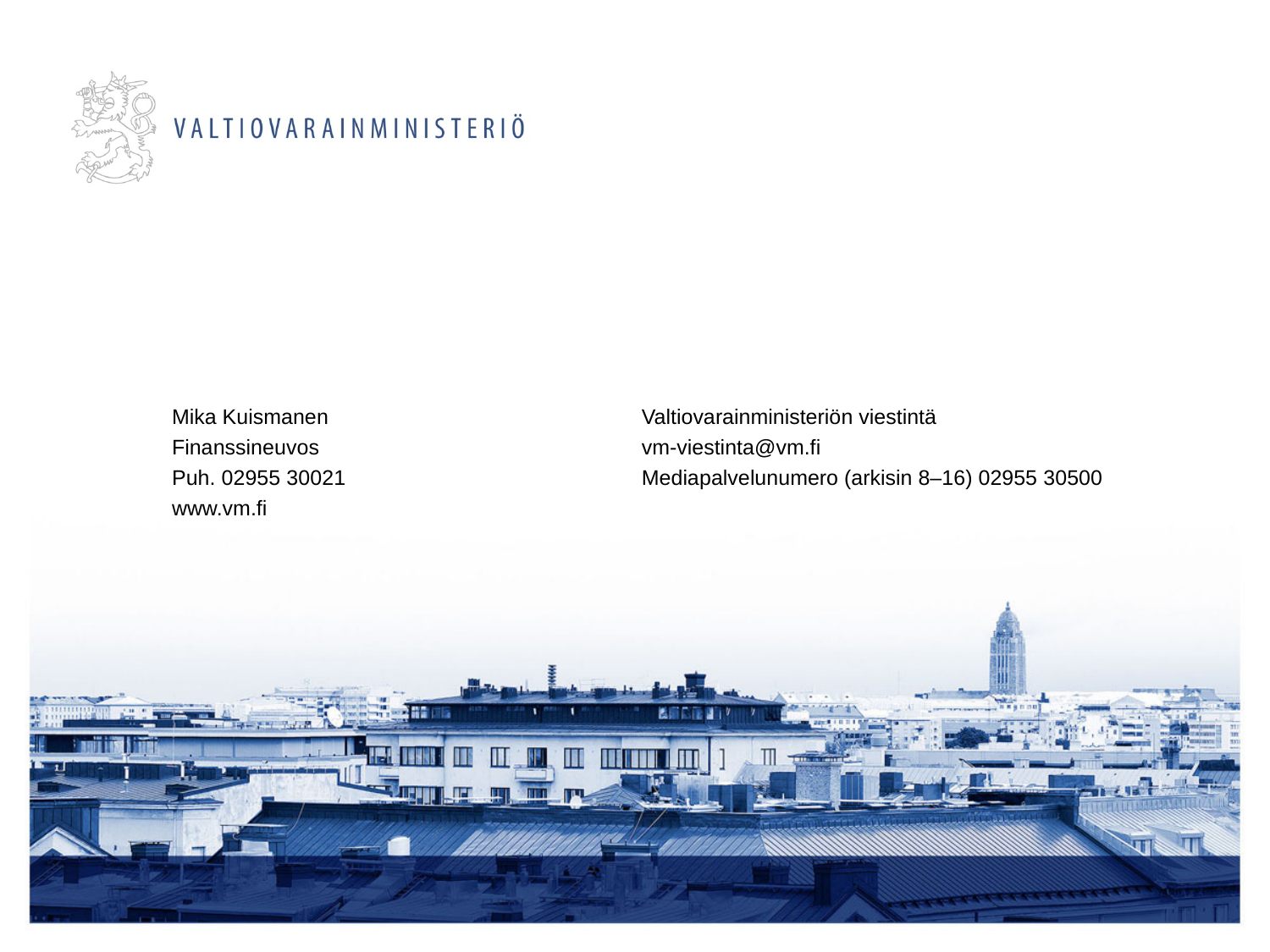

Mika Kuismanen
Finanssineuvos
Puh. 02955 30021
www.vm.fi
Valtiovarainministeriön viestintä
vm-viestinta@vm.fi
Mediapalvelunumero (arkisin 8–16) 02955 30500